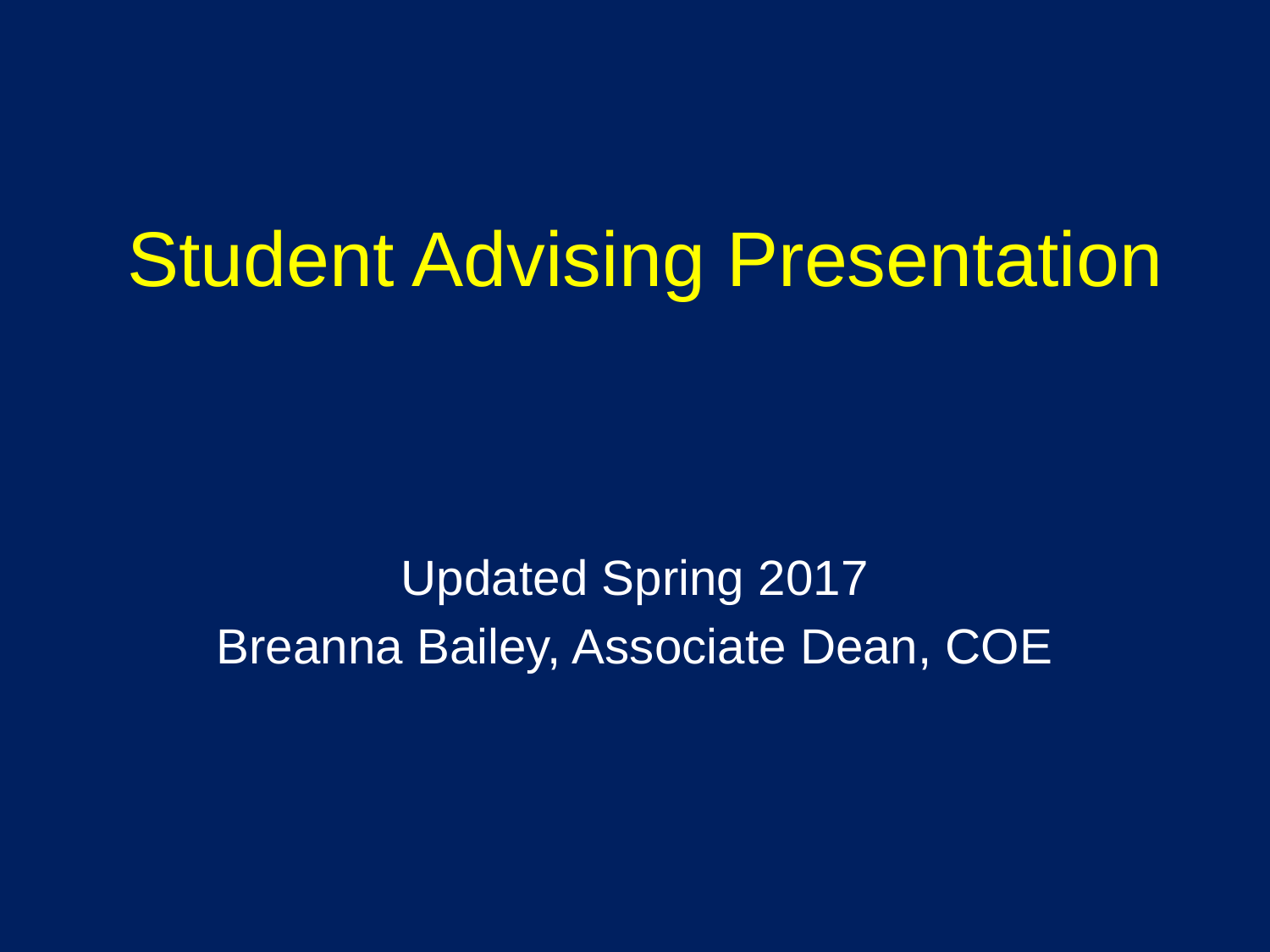

# Student Advising Presentation
Updated Spring 2017
Breanna Bailey, Associate Dean, COE